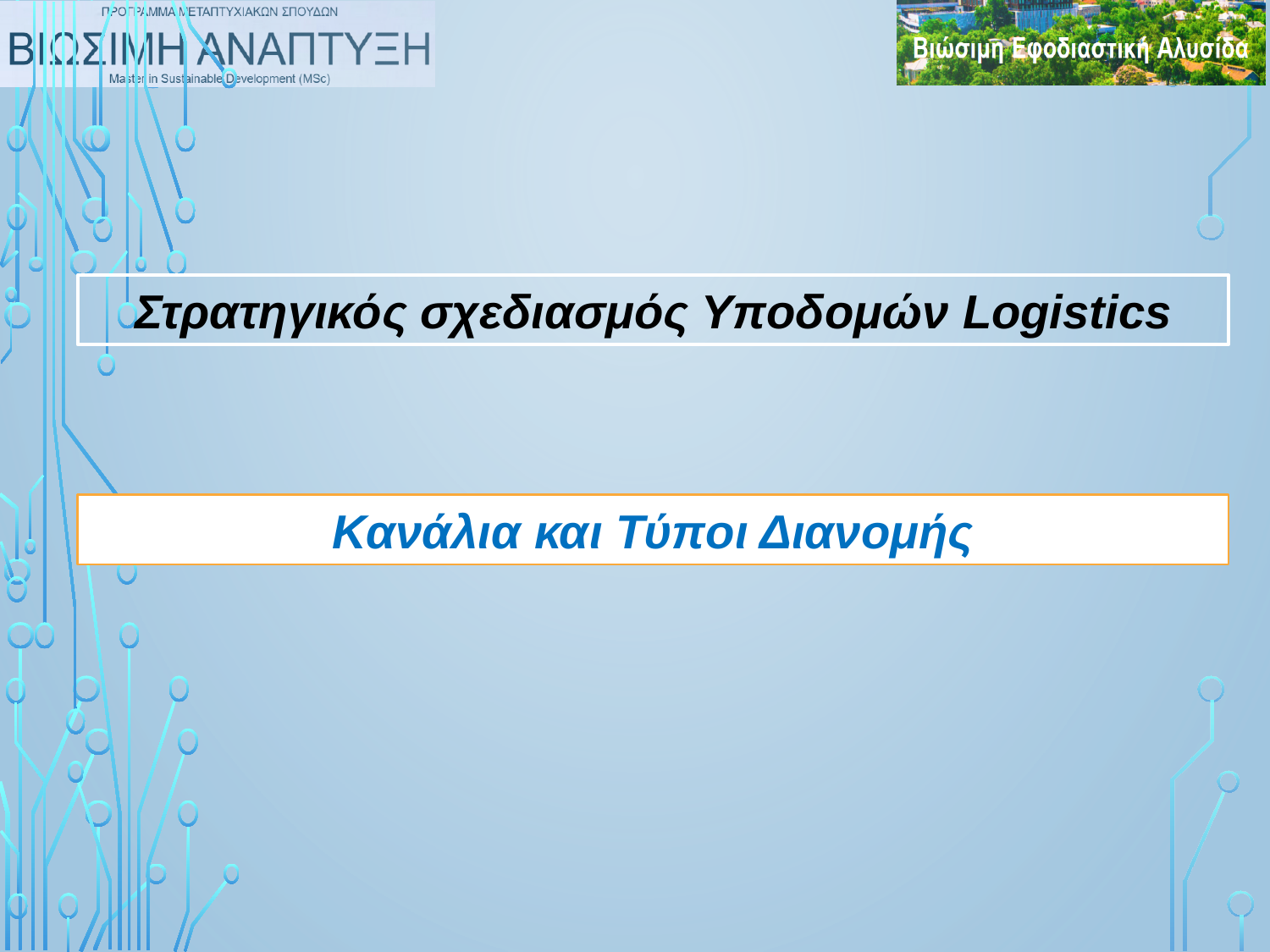

Στρατηγικός σχεδιασμός Υποδομών Logistics
Κανάλια και Τύποι Διανομής